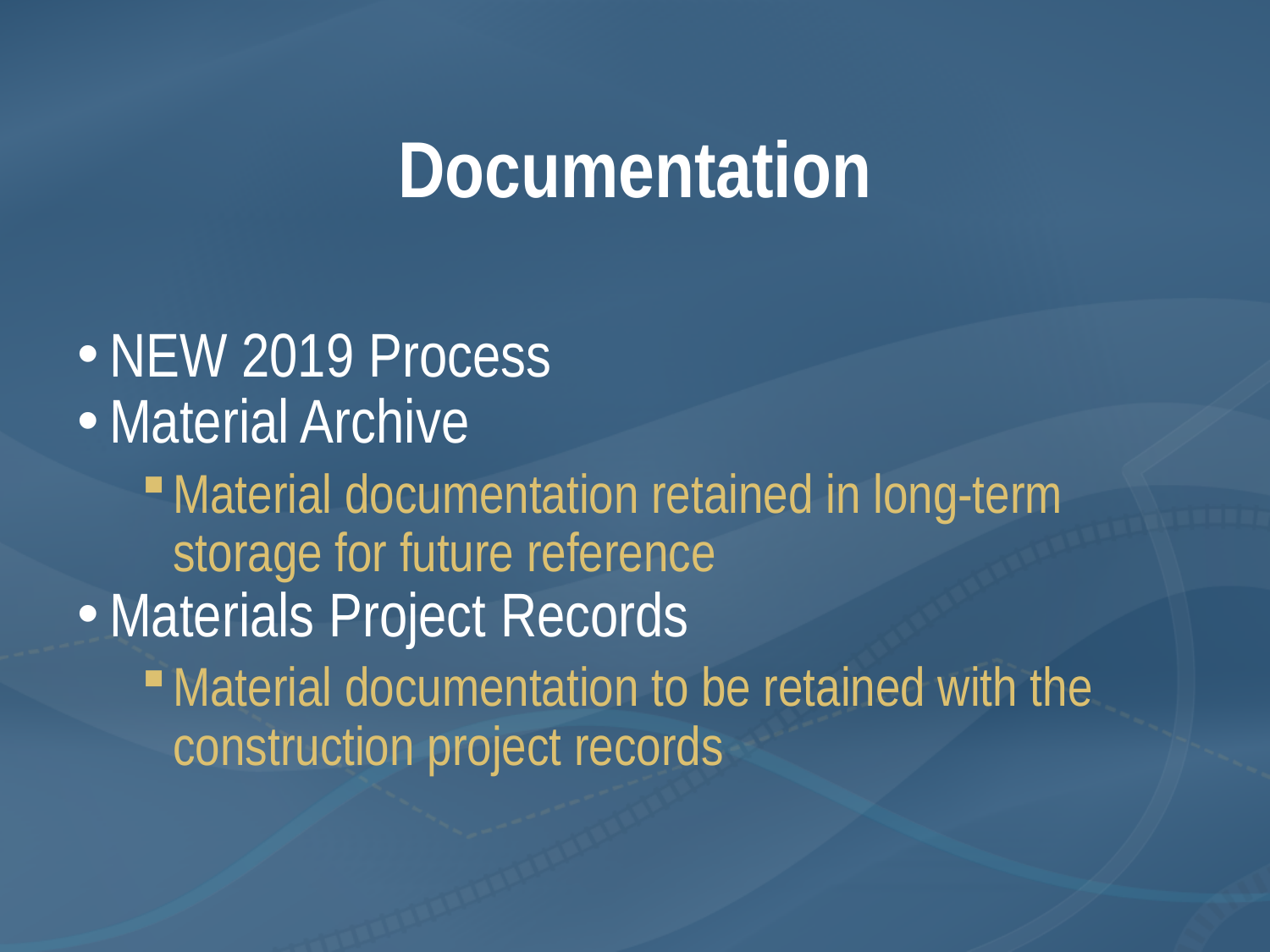

# Documentation
NEW 2019 Process
Material Archive
Material documentation retained in long-term storage for future reference
Materials Project Records
Material documentation to be retained with the construction project records